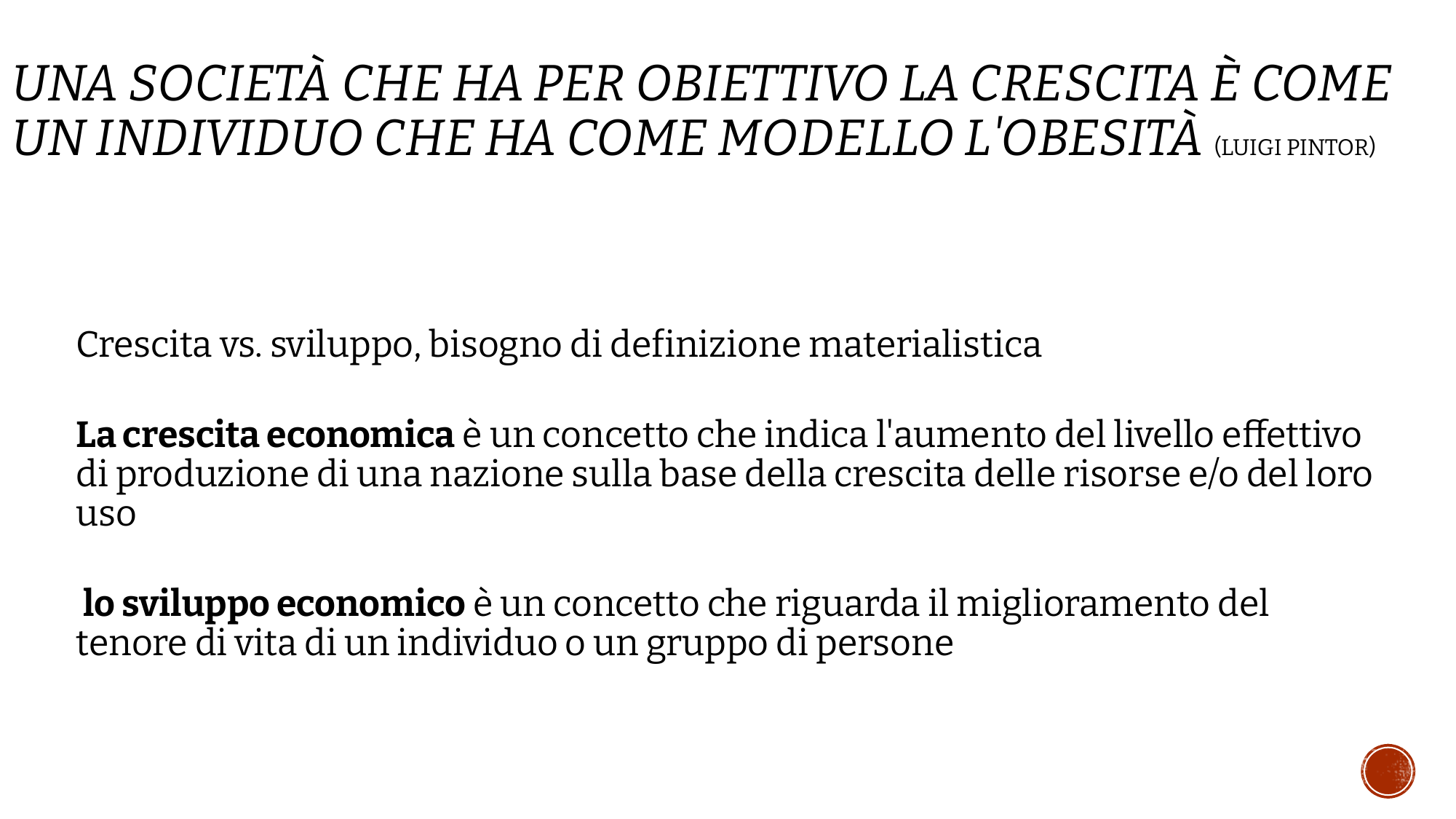

# Una società che ha per obiettivo la crescita è come un individuo che ha come modello l'obesità (Luigi Pintor)
Crescita vs. sviluppo, bisogno di definizione materialistica

La crescita economica è un concetto che indica l'aumento del livello effettivo di produzione di una nazione sulla base della crescita delle risorse e/o del loro uso

 lo sviluppo economico è un concetto che riguarda il miglioramento del tenore di vita di un individuo o un gruppo di persone